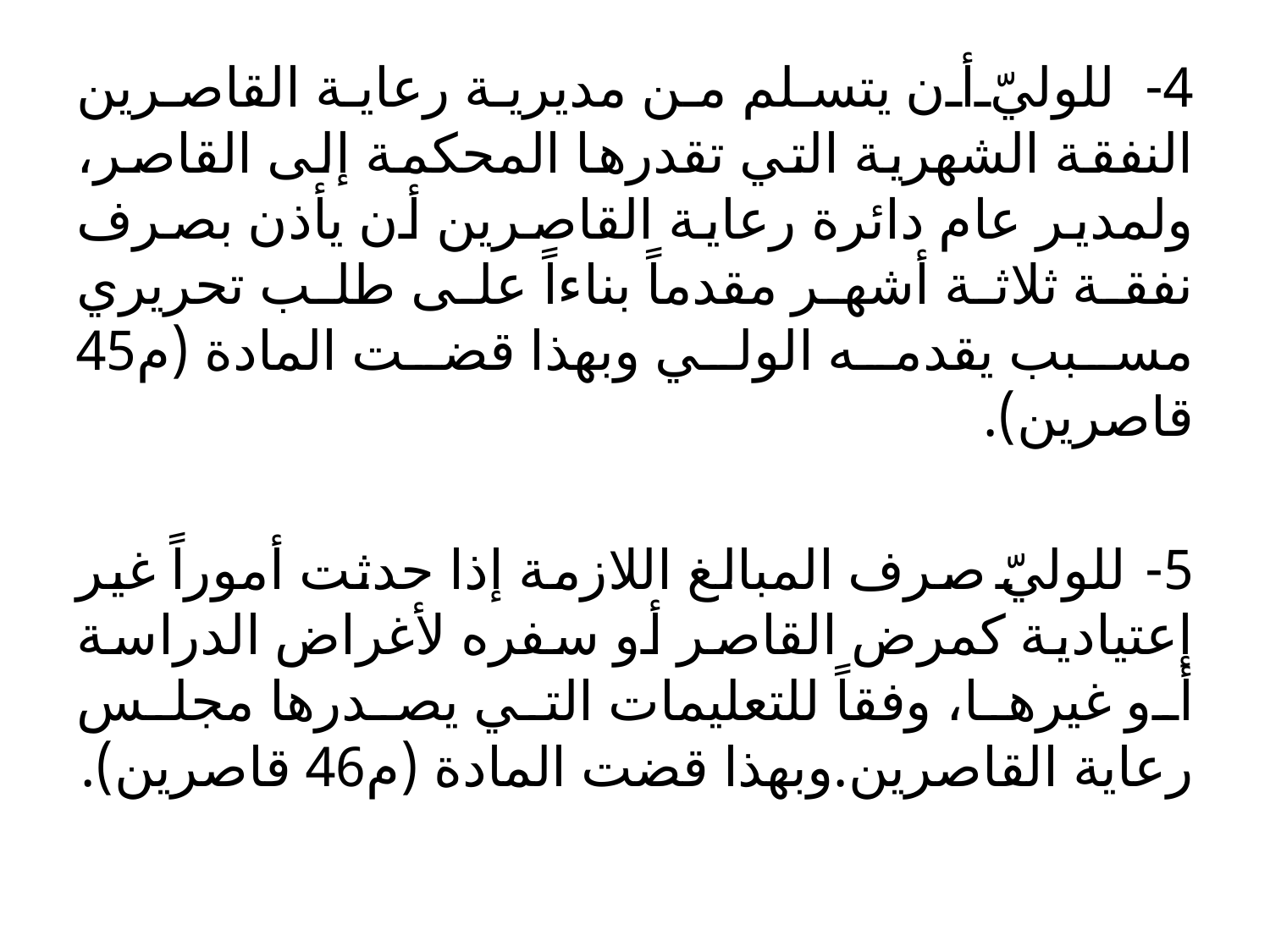

4- للوليّ أن يتسلم من مديرية رعاية القاصرين النفقة الشهرية التي تقدرها المحكمة إلى القاصر، ولمدير عام دائرة رعاية القاصرين أن يأذن بصرف نفقة ثلاثة أشهر مقدماً بناءاً على طلب تحريري مسبب يقدمه الولي وبهذا قضت المادة (م45 قاصرين).

5- للوليّ صرف المبالغ اللازمة إذا حدثت أموراً غير إعتيادية كمرض القاصر أو سفره لأغراض الدراسة أو غيرها، وفقاً للتعليمات التي يصدرها مجلس رعاية القاصرين.وبهذا قضت المادة (م46 قاصرين).